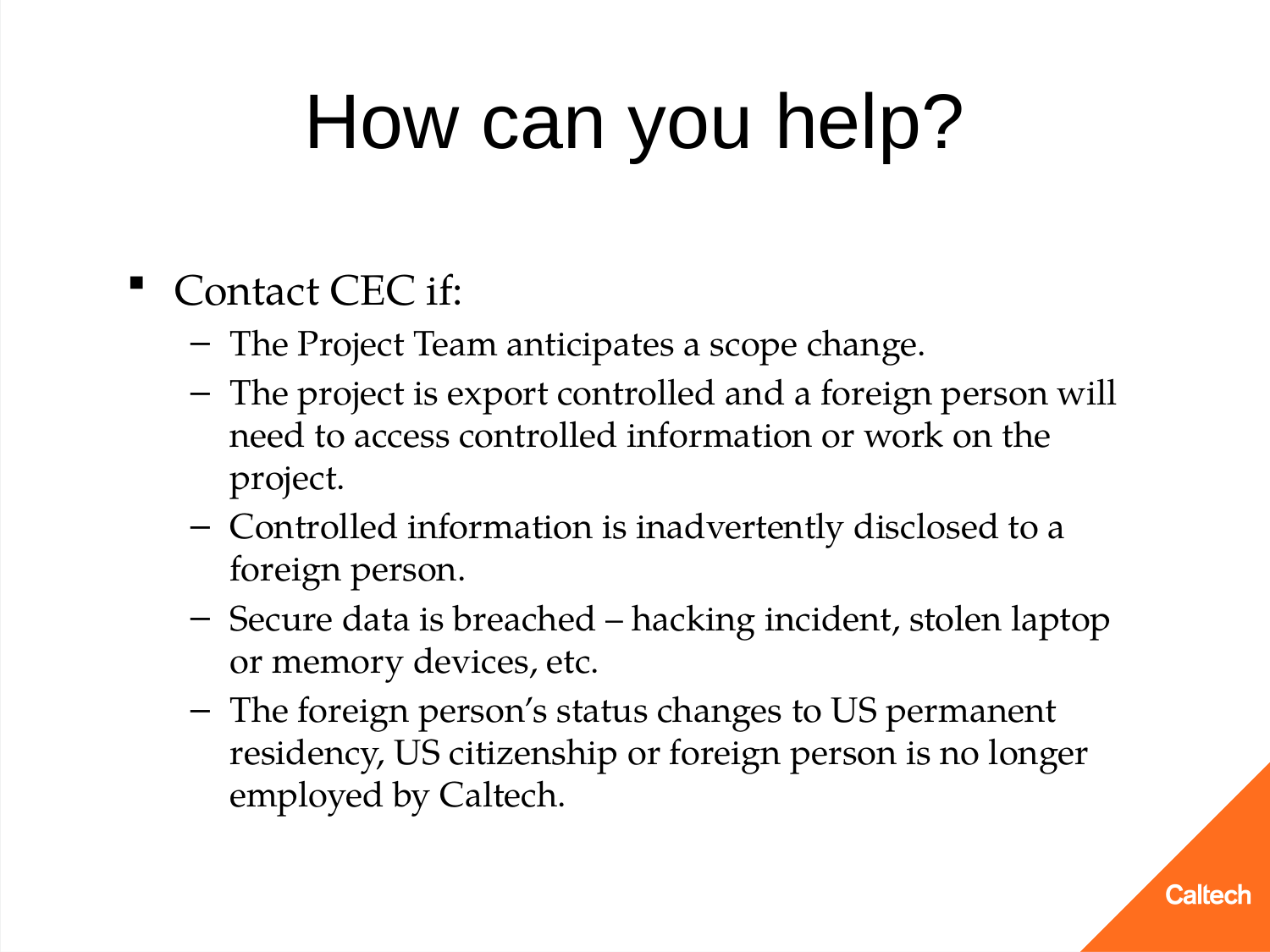

# How can you help?
Contact CEC if:
The Project Team anticipates a scope change.
The project is export controlled and a foreign person will need to access controlled information or work on the project.
Controlled information is inadvertently disclosed to a foreign person.
Secure data is breached – hacking incident, stolen laptop or memory devices, etc.
The foreign person’s status changes to US permanent residency, US citizenship or foreign person is no longer employed by Caltech.